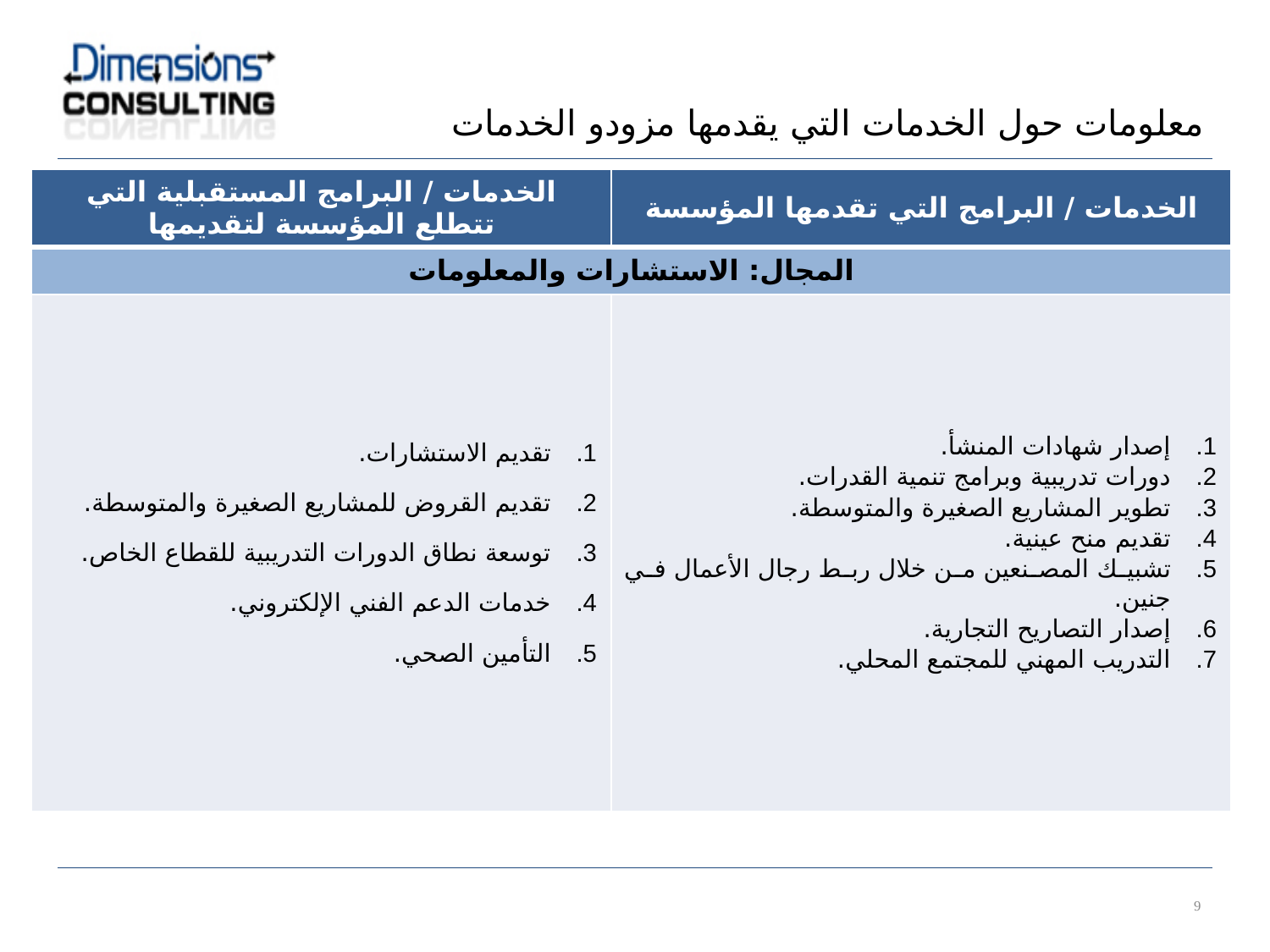

معلومات حول الخدمات التي يقدمها مزودو الخدمات
| الخدمات / البرامج المستقبلية التي تتطلع المؤسسة لتقديمها | الخدمات / البرامج التي تقدمها المؤسسة |
| --- | --- |
| المجال: الاستشارات والمعلومات |  |
| تقديم الاستشارات. تقديم القروض للمشاريع الصغيرة والمتوسطة. توسعة نطاق الدورات التدريبية للقطاع الخاص. خدمات الدعم الفني الإلكتروني. التأمين الصحي. | إصدار شهادات المنشأ. دورات تدريبية وبرامج تنمية القدرات. تطوير المشاريع الصغيرة والمتوسطة. تقديم منح عينية. تشبيك المصنعين من خلال ربط رجال الأعمال في جنين. إصدار التصاريح التجارية. التدريب المهني للمجتمع المحلي. |